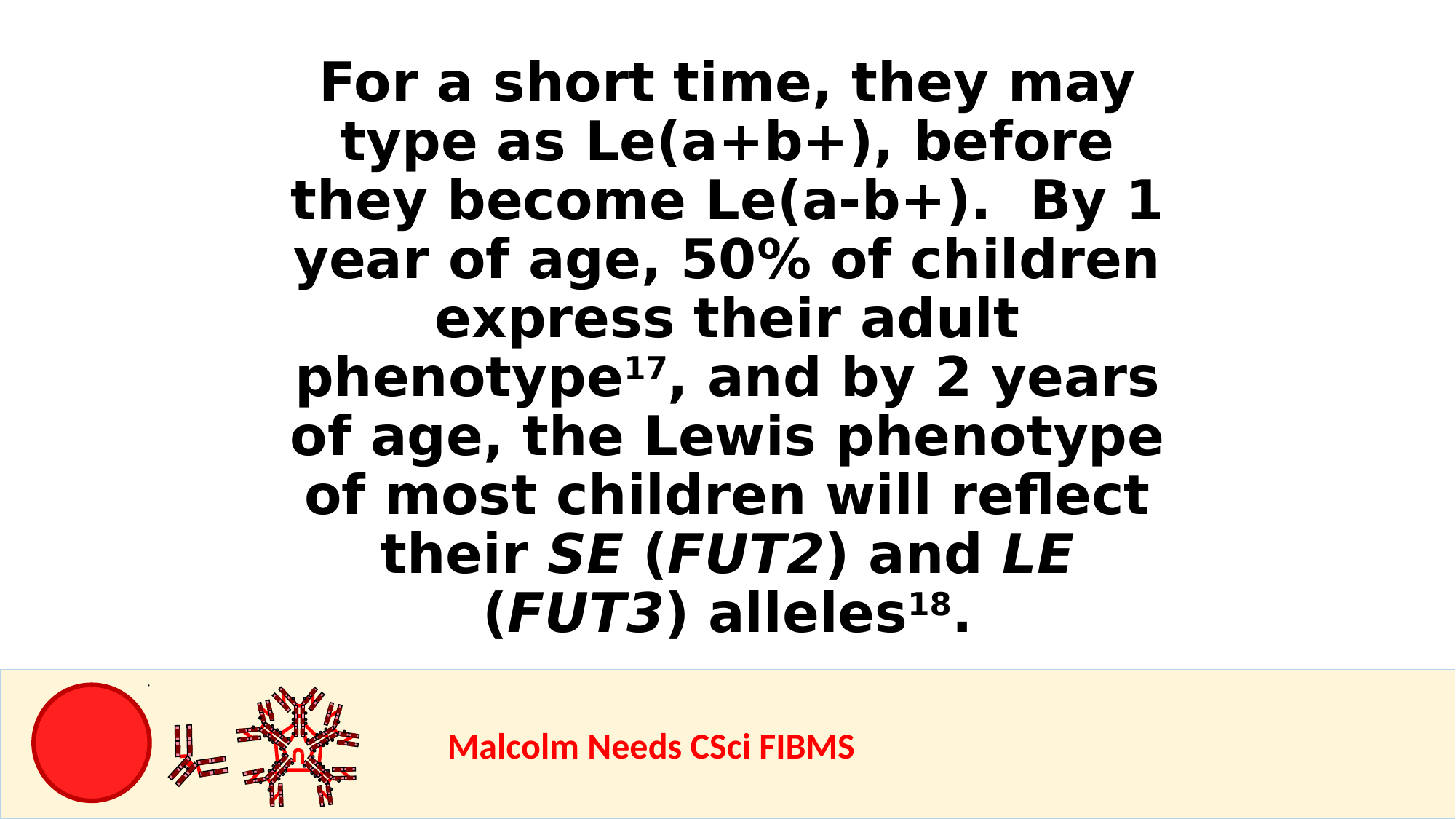

For a short time, they may type as Le(a+b+), before they become Le(a-b+).  By 1 year of age, 50% of children express their adult phenotype17, and by 2 years of age, the Lewis phenotype of most children will reflect their SE (FUT2) and LE (FUT3) alleles18.
				Malcolm Needs CSci FIBMS